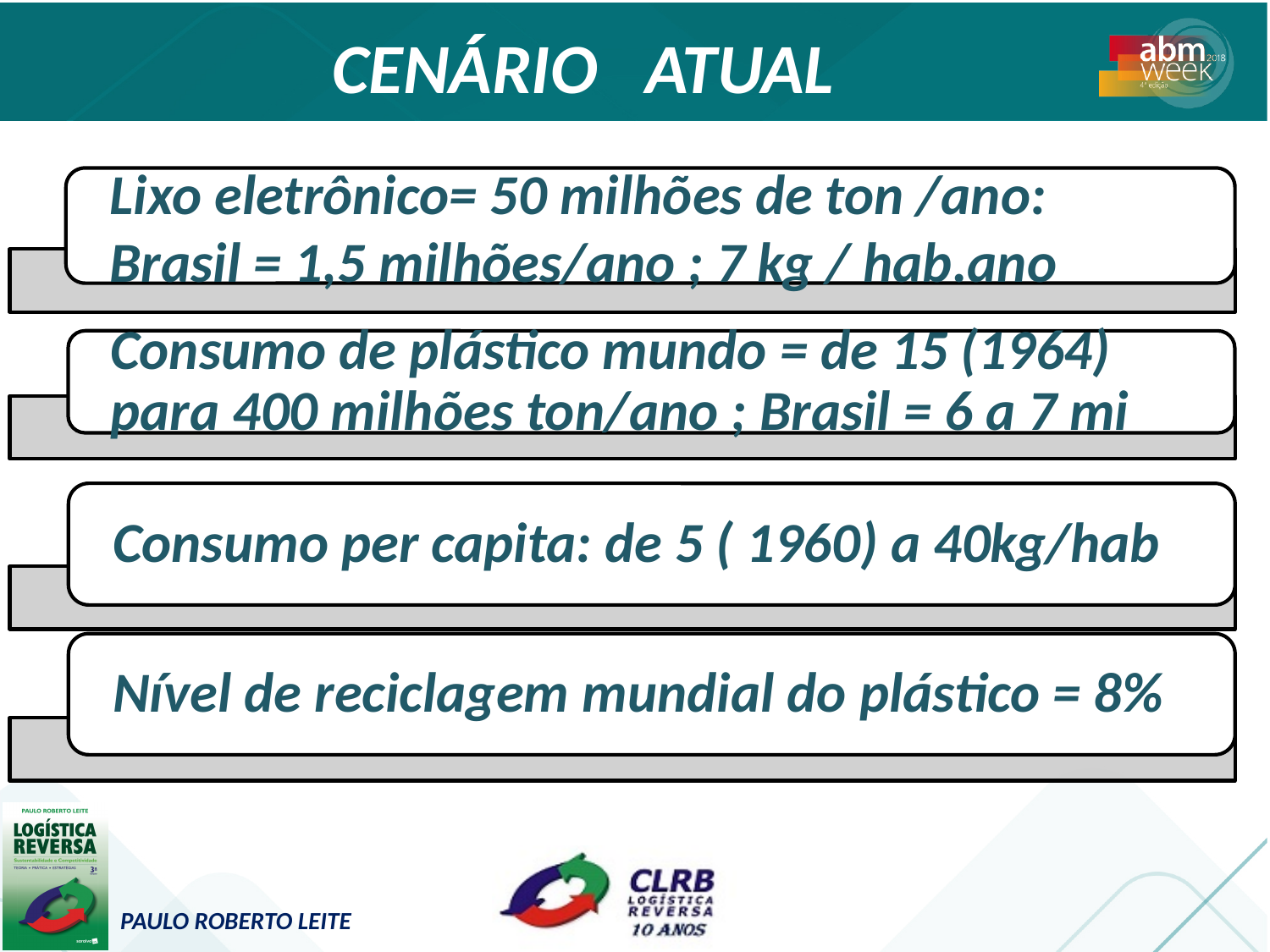

# CENÁRIO   ATUAL
Lixo eletrônico= 50 milhões de ton /ano:
Brasil = 1,5 milhões/ano ; 7 kg / hab.ano
Consumo de plástico mundo = de 15 (1964) para 400 milhões ton/ano ; Brasil = 6 a 7 mi
Consumo per capita: de 5 ( 1960) a 40kg/hab
Nível de reciclagem mundial do plástico = 8%